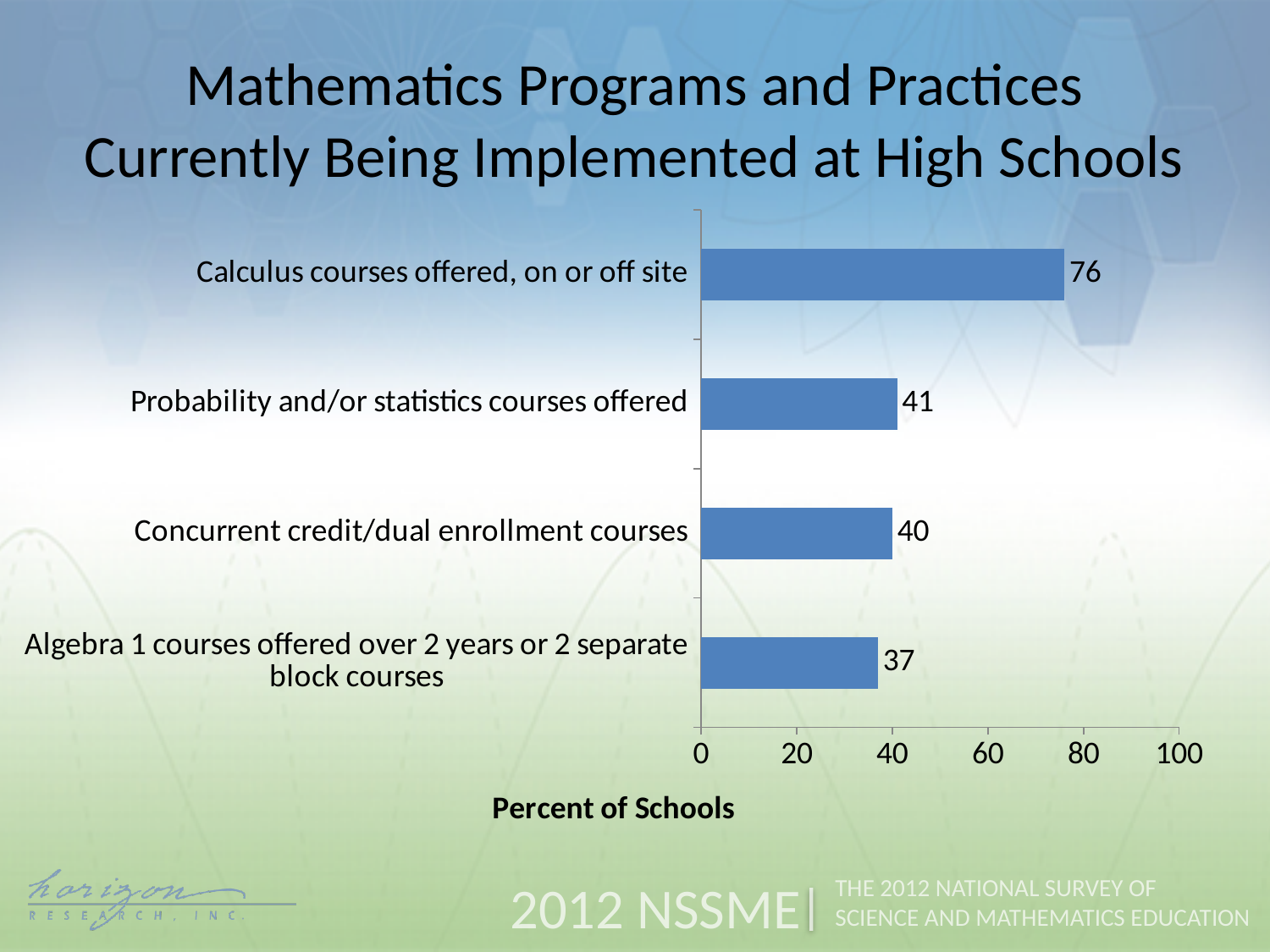

Mathematics Programs and Practices Currently Being Implemented at High Schools

### Chart

| Category | Percent of Schools |
|---|---|
| Algebra 1 courses offered over 2 years or 2 separate block courses | 37.0 |
| Concurrent credit/dual enrollment courses | 40.0 |
| Probability and/or statistics courses offered | 41.0 |
| Calculus courses offered, on or off site | 76.0 |